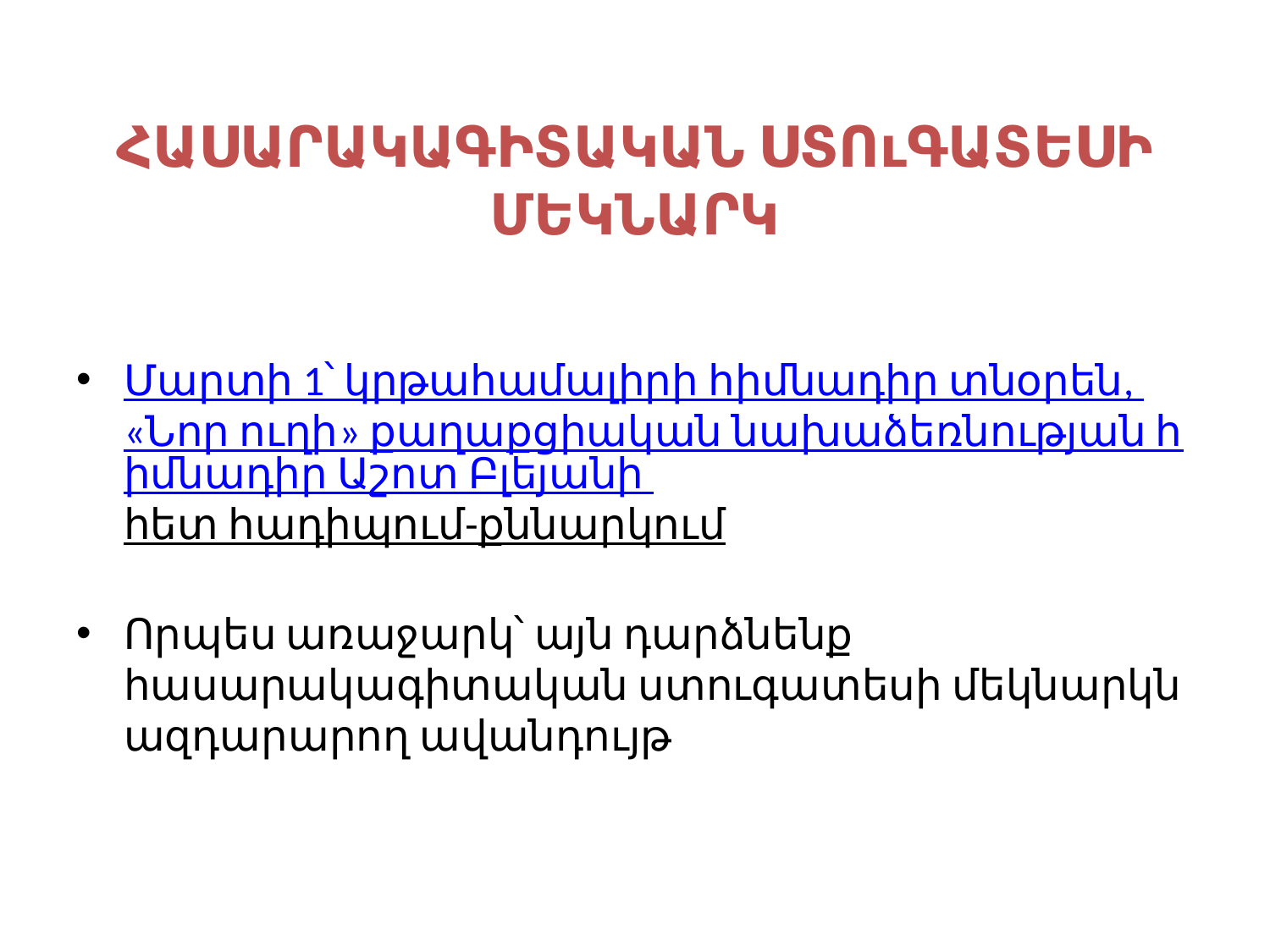

# ՀԱՍԱՐԱԿԱԳԻՏԱԿԱՆ ՍՏՈւԳԱՏԵՍԻ ՄԵԿՆԱՐԿ
Մարտի 1՝ կրթահամալիրի հիմնադիր տնօրեն, «Նոր ուղի» քաղաքցիական նախաձեռնության հիմնադիր Աշոտ Բլեյանի հետ հադիպում-քննարկում
Որպես առաջարկ՝ այն դարձնենք հասարակագիտական ստուգատեսի մեկնարկն ազդարարող ավանդույթ